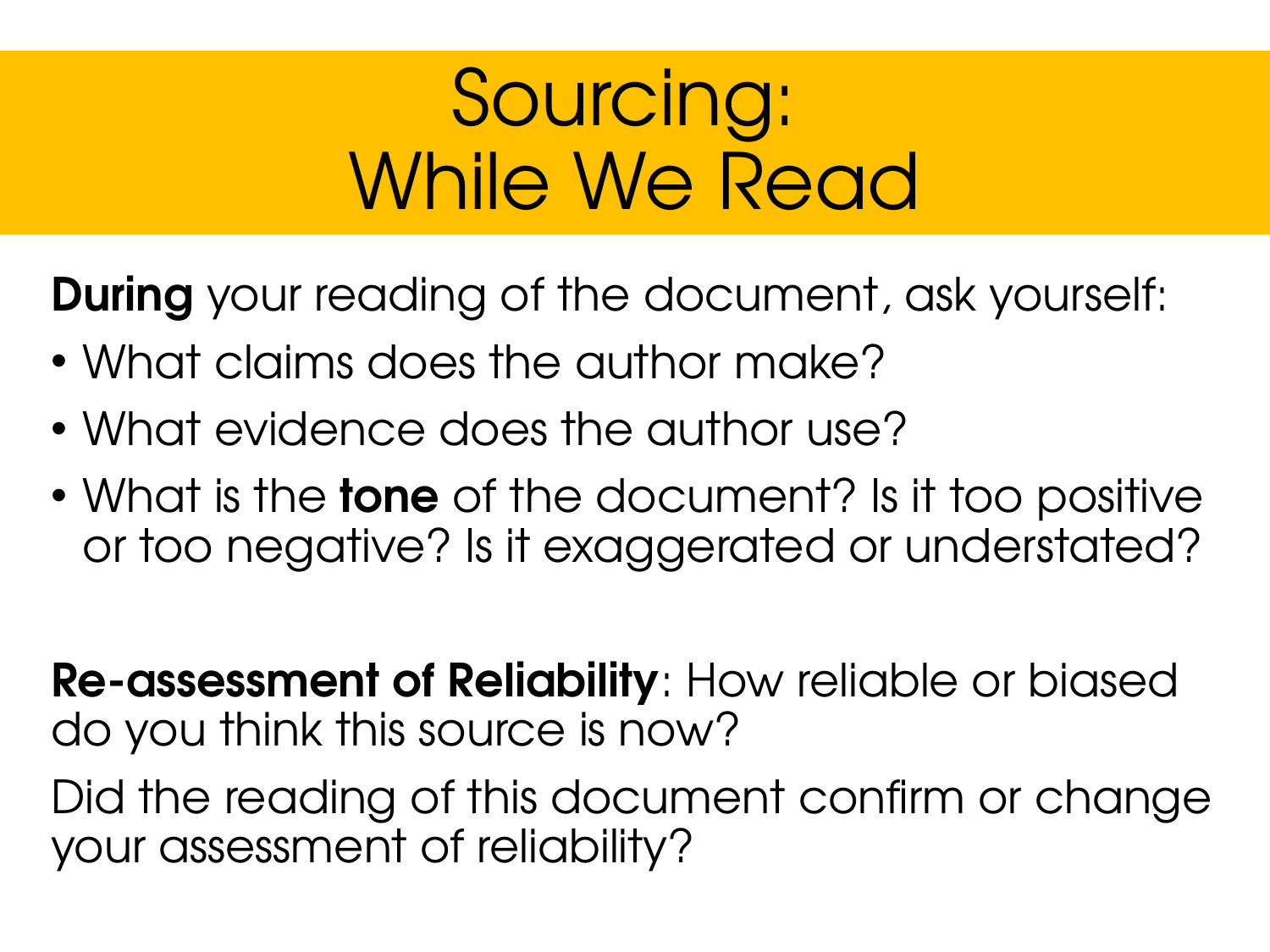

Sourcing:
While We Read
During your reading of the document, ask yourself:
What claims does the author make?
What evidence does the author use?
What is the tone of the document? Is it too positive or too negative? Is it exaggerated or understated?

Re-assessment of Reliability: How reliable or biased do you think this source is now?
Did the reading of this document confirm or change your assessment of reliability?